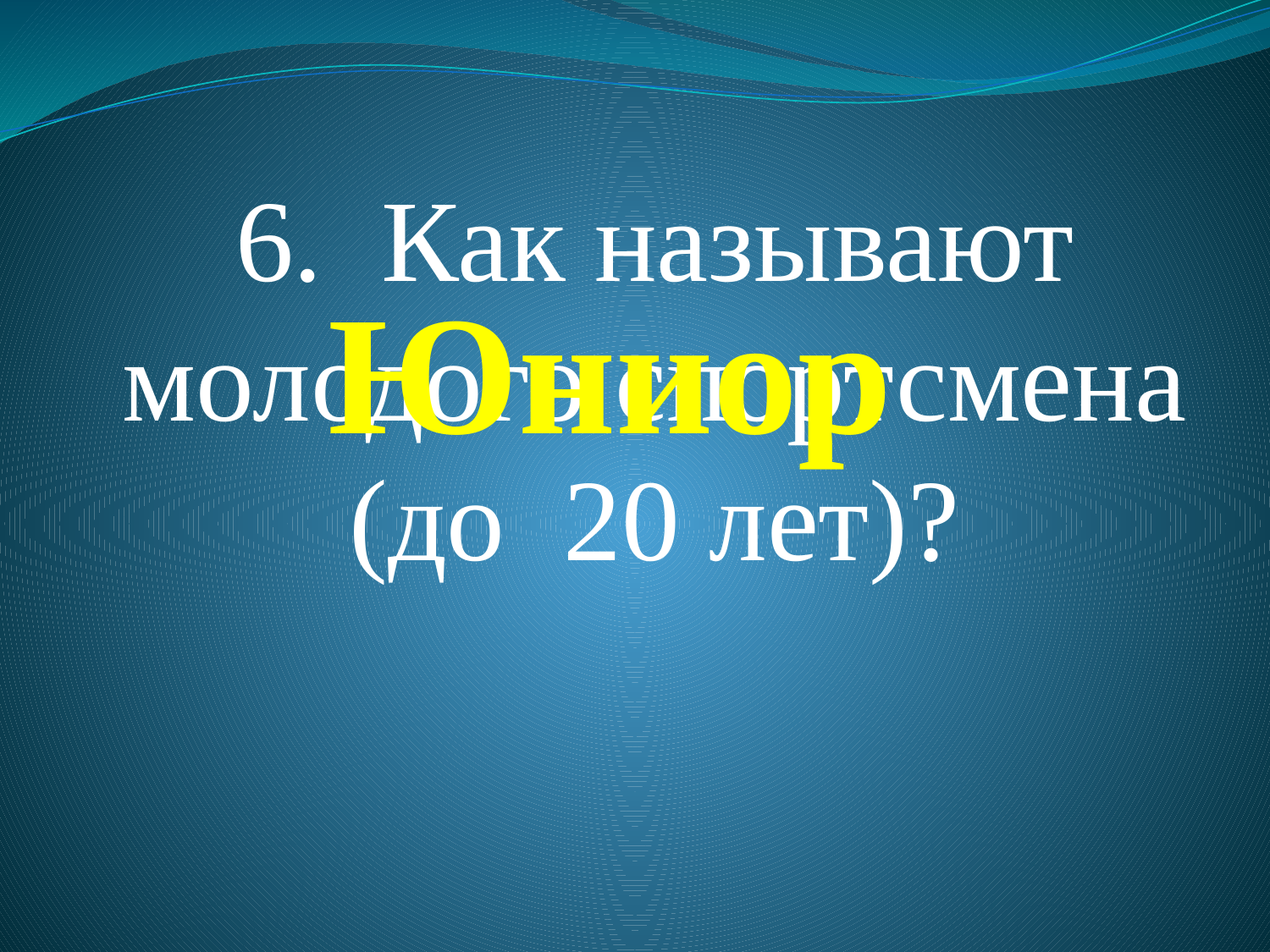

6.  Как называют молодого спортсмена (до  20 лет)?
Юниор